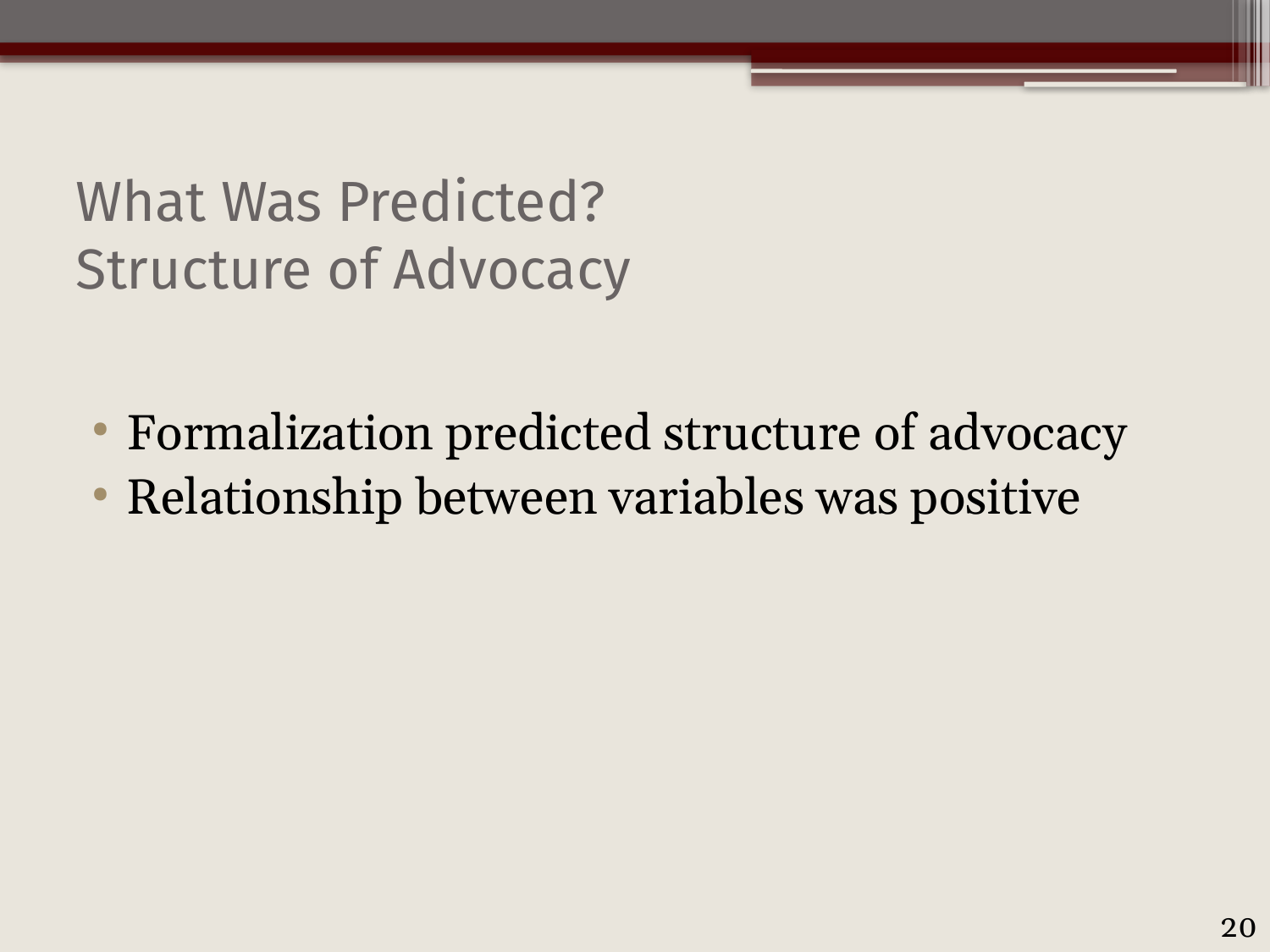

# What Was Predicted? Structure of Advocacy
Formalization predicted structure of advocacy
Relationship between variables was positive
20